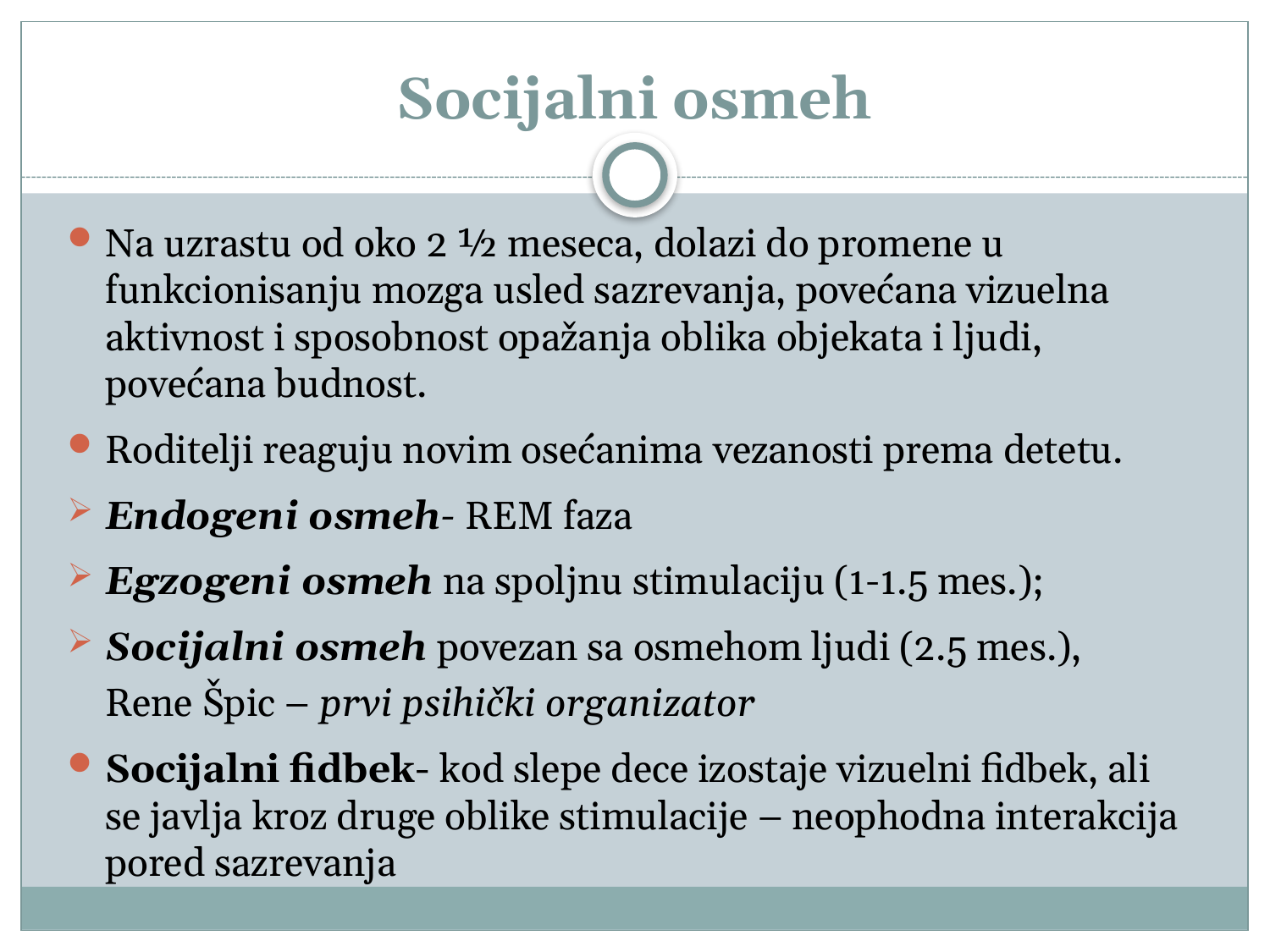

# Socijalni osmeh
Na uzrastu od oko 2 ½ meseca, dolazi do promene u funkcionisanju mozga usled sazrevanja, povećana vizuelna aktivnost i sposobnost opažanja oblika objekata i ljudi, povećana budnost.
Roditelji reaguju novim osećanima vezanosti prema detetu.
Endogeni osmeh- REM faza
Egzogeni osmeh na spoljnu stimulaciju (1-1.5 mes.);
Socijalni osmeh povezan sa osmehom ljudi (2.5 mes.),
Rene Špic – prvi psihički organizator
Socijalni fidbek- kod slepe dece izostaje vizuelni fidbek, ali se javlja kroz druge oblike stimulacije – neophodna interakcija pored sazrevanja